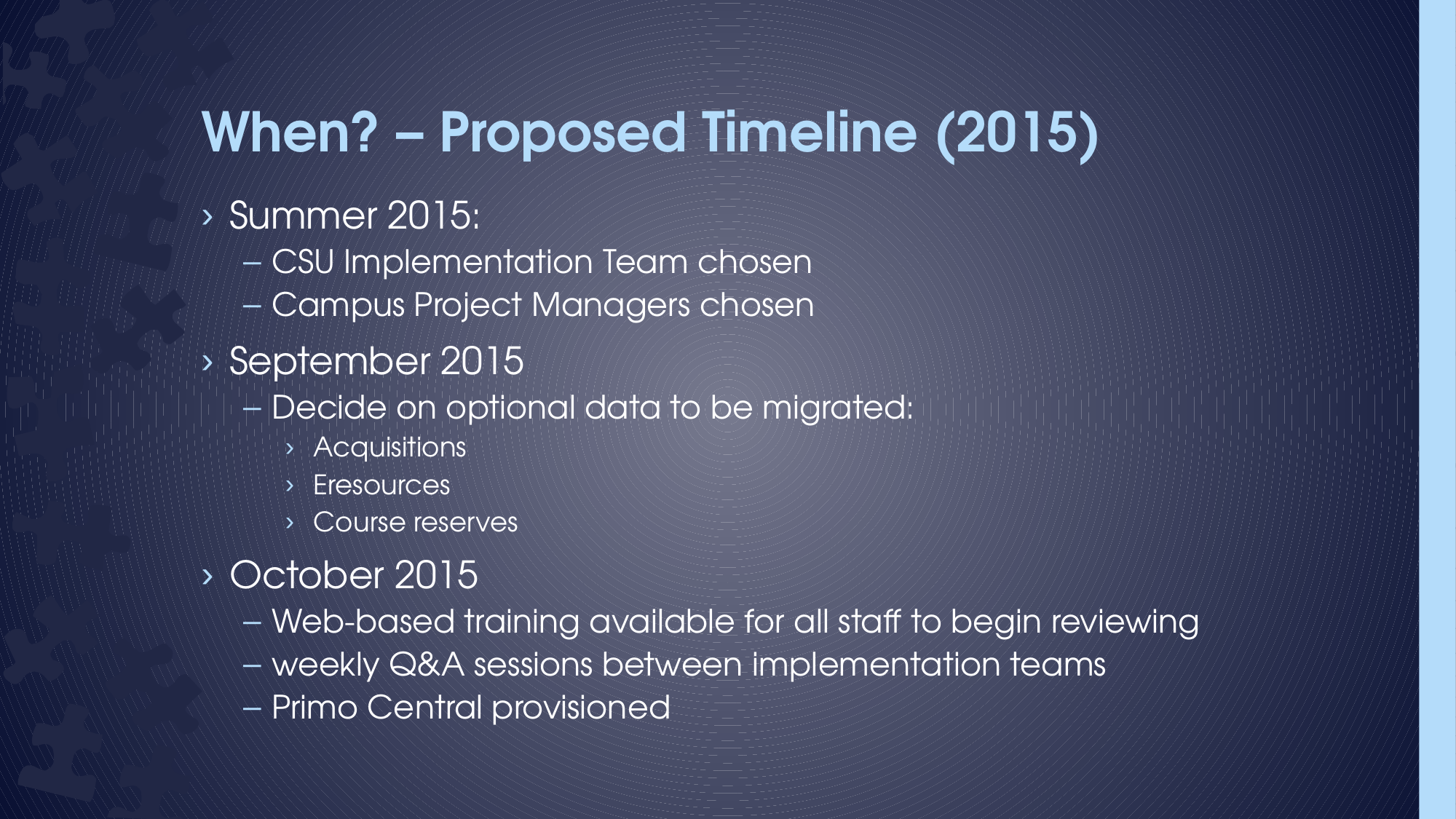

# When? – Proposed Timeline (2015)
Summer 2015:
CSU Implementation Team chosen
Campus Project Managers chosen
September 2015
Decide on optional data to be migrated:
Acquisitions
Eresources
Course reserves
October 2015
Web-based training available for all staff to begin reviewing
weekly Q&A sessions between implementation teams
Primo Central provisioned